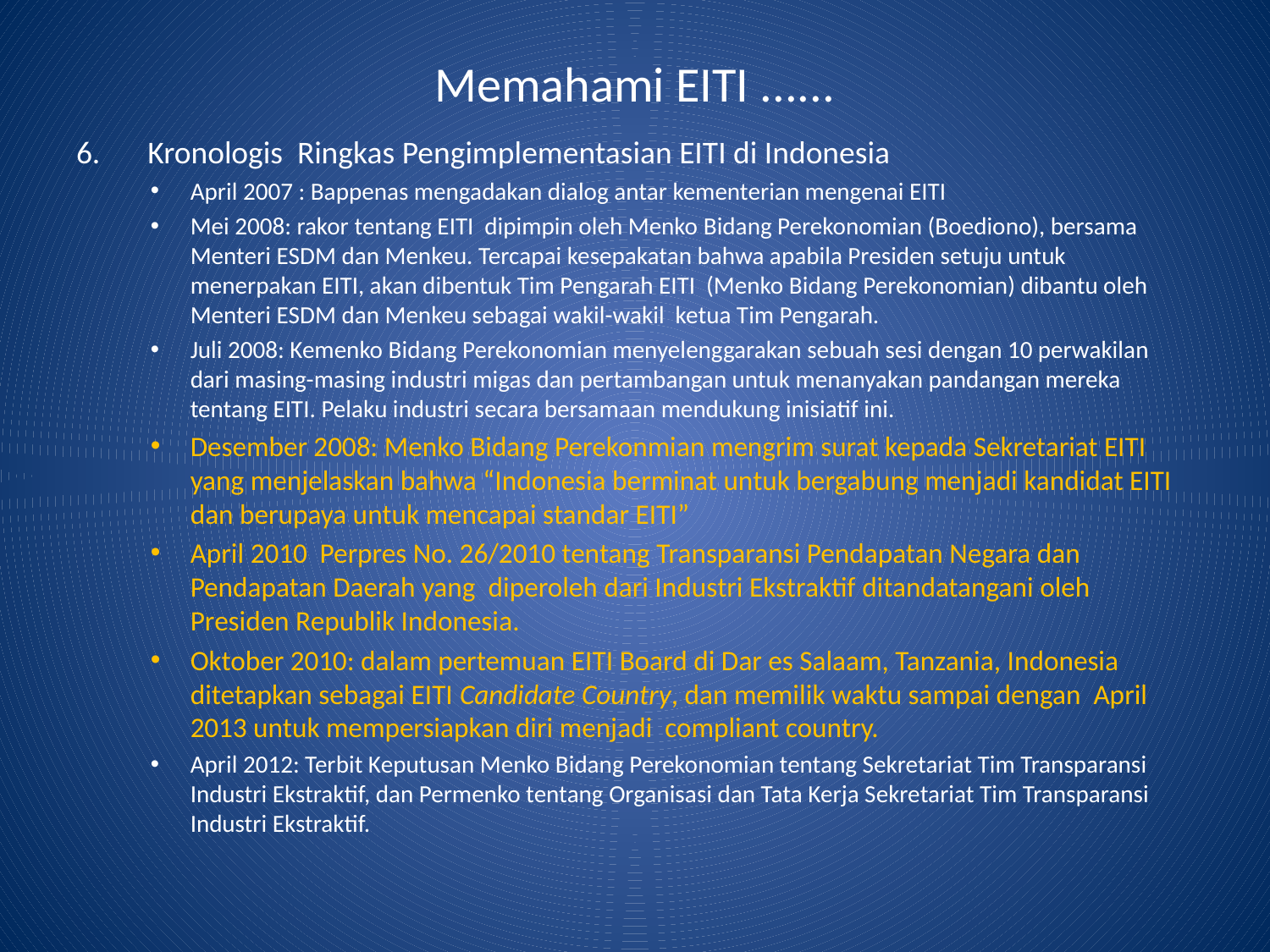

# Memahami EITI ......
Kronologis  Ringkas Pengimplementasian EITI di Indonesia
April 2007 : Bappenas mengadakan dialog antar kementerian mengenai EITI
Mei 2008: rakor tentang EITI  dipimpin oleh Menko Bidang Perekonomian (Boediono), bersama Menteri ESDM dan Menkeu. Tercapai kesepakatan bahwa apabila Presiden setuju untuk menerpakan EITI, akan dibentuk Tim Pengarah EITI  (Menko Bidang Perekonomian) dibantu oleh Menteri ESDM dan Menkeu sebagai wakil-wakil  ketua Tim Pengarah.
Juli 2008: Kemenko Bidang Perekonomian menyelenggarakan sebuah sesi dengan 10 perwakilan dari masing-masing industri migas dan pertambangan untuk menanyakan pandangan mereka tentang EITI. Pelaku industri secara bersamaan mendukung inisiatif ini.
Desember 2008: Menko Bidang Perekonmian mengrim surat kepada Sekretariat EITI yang menjelaskan bahwa “Indonesia berminat untuk bergabung menjadi kandidat EITI dan berupaya untuk mencapai standar EITI”
April 2010  Perpres No. 26/2010 tentang Transparansi Pendapatan Negara dan Pendapatan Daerah yang  diperoleh dari Industri Ekstraktif ditandatangani oleh Presiden Republik Indonesia.
Oktober 2010: dalam pertemuan EITI Board di Dar es Salaam, Tanzania, Indonesia ditetapkan sebagai EITI Candidate Country, dan memilik waktu sampai dengan  April 2013 untuk mempersiapkan diri menjadi  compliant country.
April 2012: Terbit Keputusan Menko Bidang Perekonomian tentang Sekretariat Tim Transparansi Industri Ekstraktif, dan Permenko tentang Organisasi dan Tata Kerja Sekretariat Tim Transparansi Industri Ekstraktif.